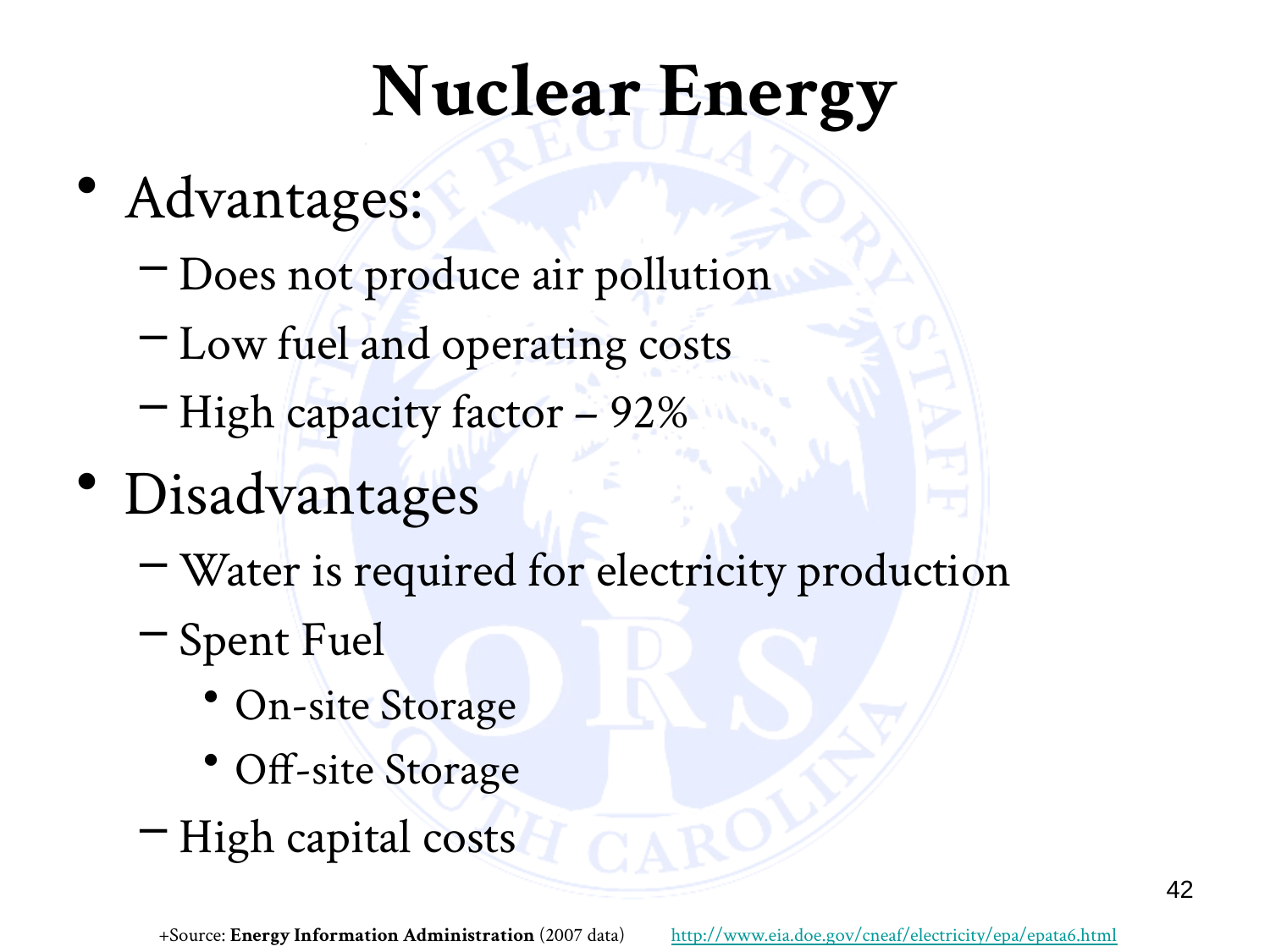

# Nuclear Energy
Advantages:
Does not produce air pollution
Low fuel and operating costs
High capacity factor – 92%
Disadvantages
Water is required for electricity production
Spent Fuel
On-site Storage
Off-site Storage
High capital costs
42
+Source: Energy Information Administration (2007 data)	 http://www.eia.doe.gov/cneaf/electricity/epa/epata6.html